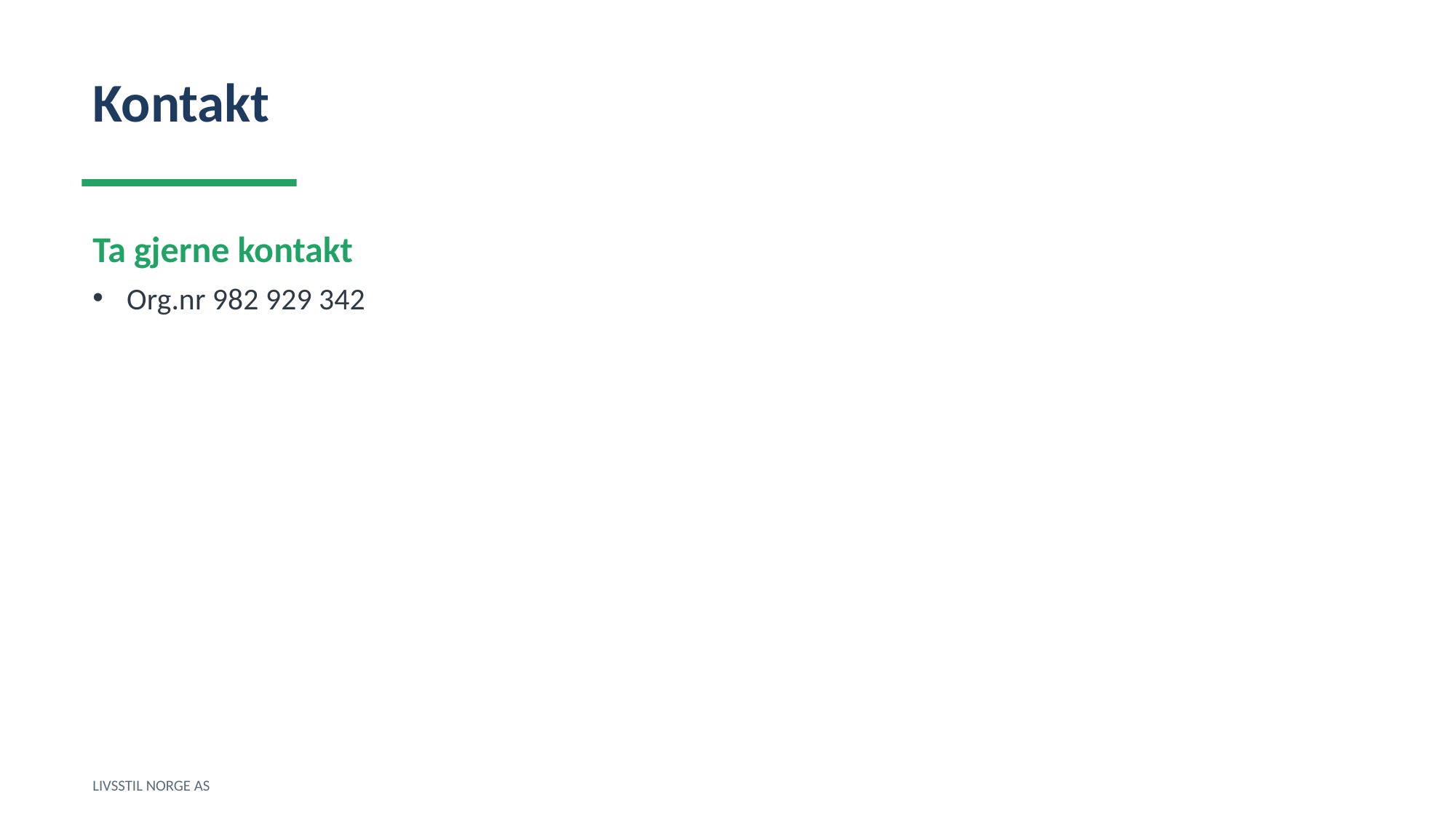

Kontakt

Ta gjerne kontakt
Org.nr 982 929 342
LIVSSTIL NORGE AS